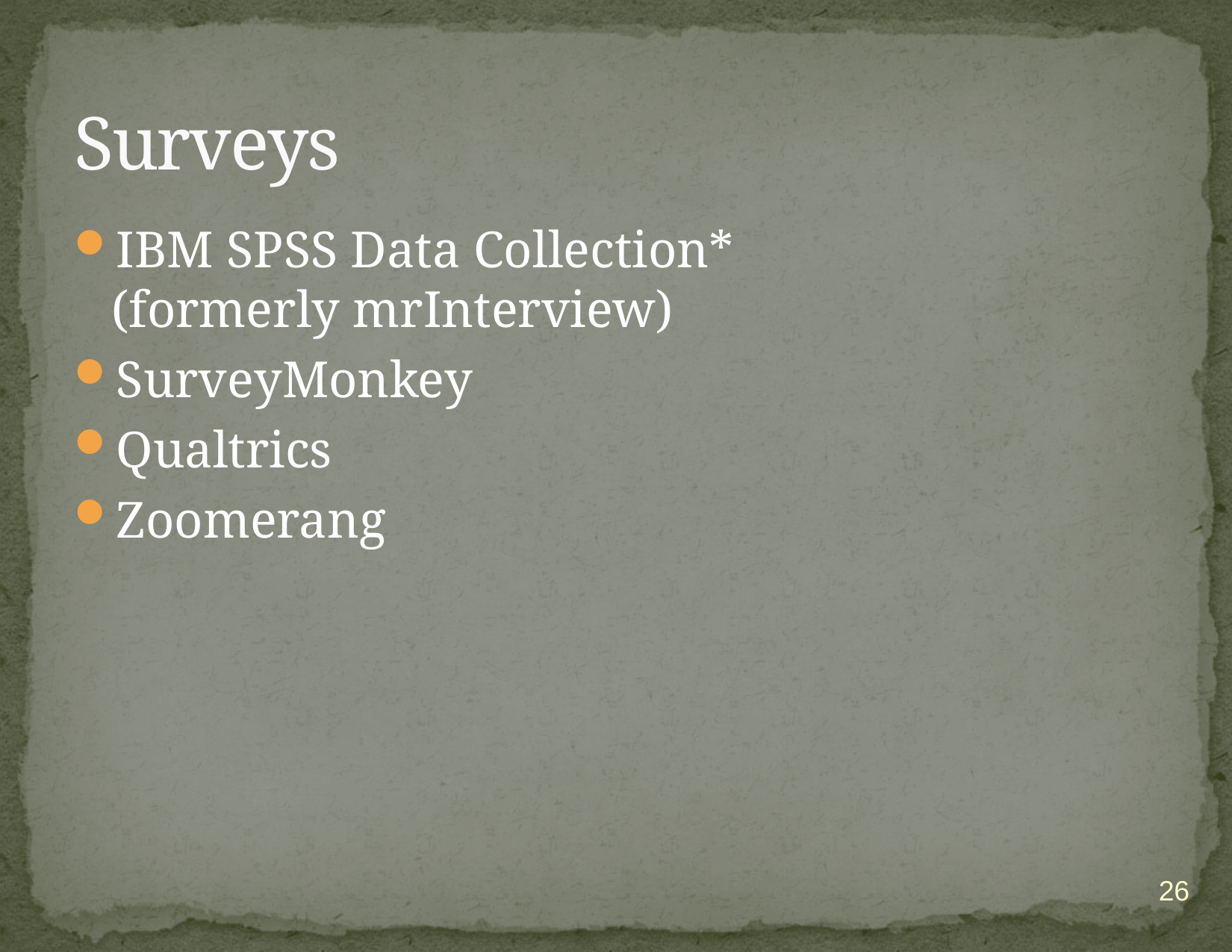

# Surveys
IBM SPSS Data Collection*
(formerly mrInterview)
SurveyMonkey
Qualtrics
Zoomerang
26